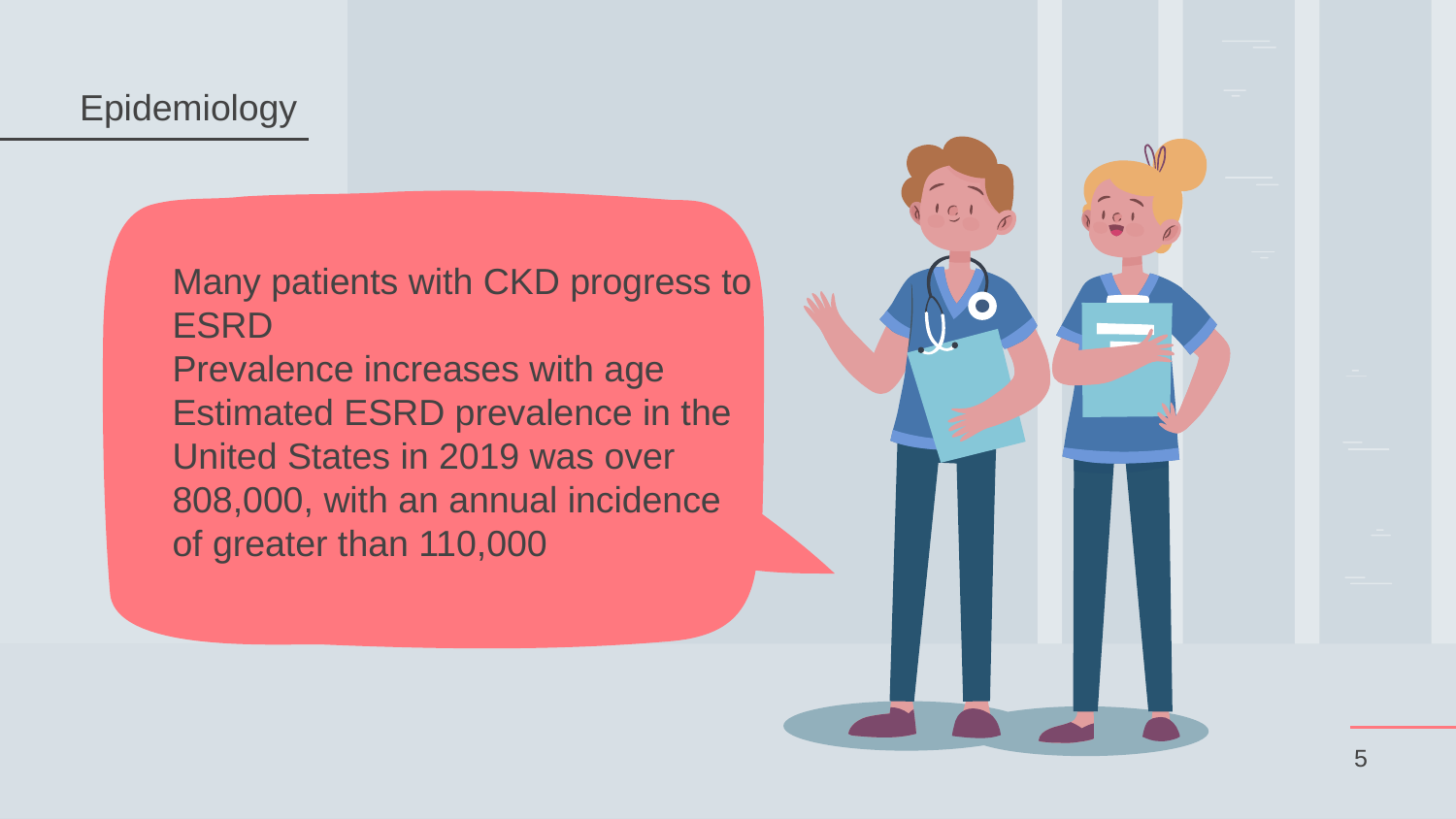

Epidemiology
# Many patients with CKD progress to ESRD Prevalence increases with age Estimated ESRD prevalence in the United States in 2019 was over 808,000, with an annual incidence of greater than 110,000
5